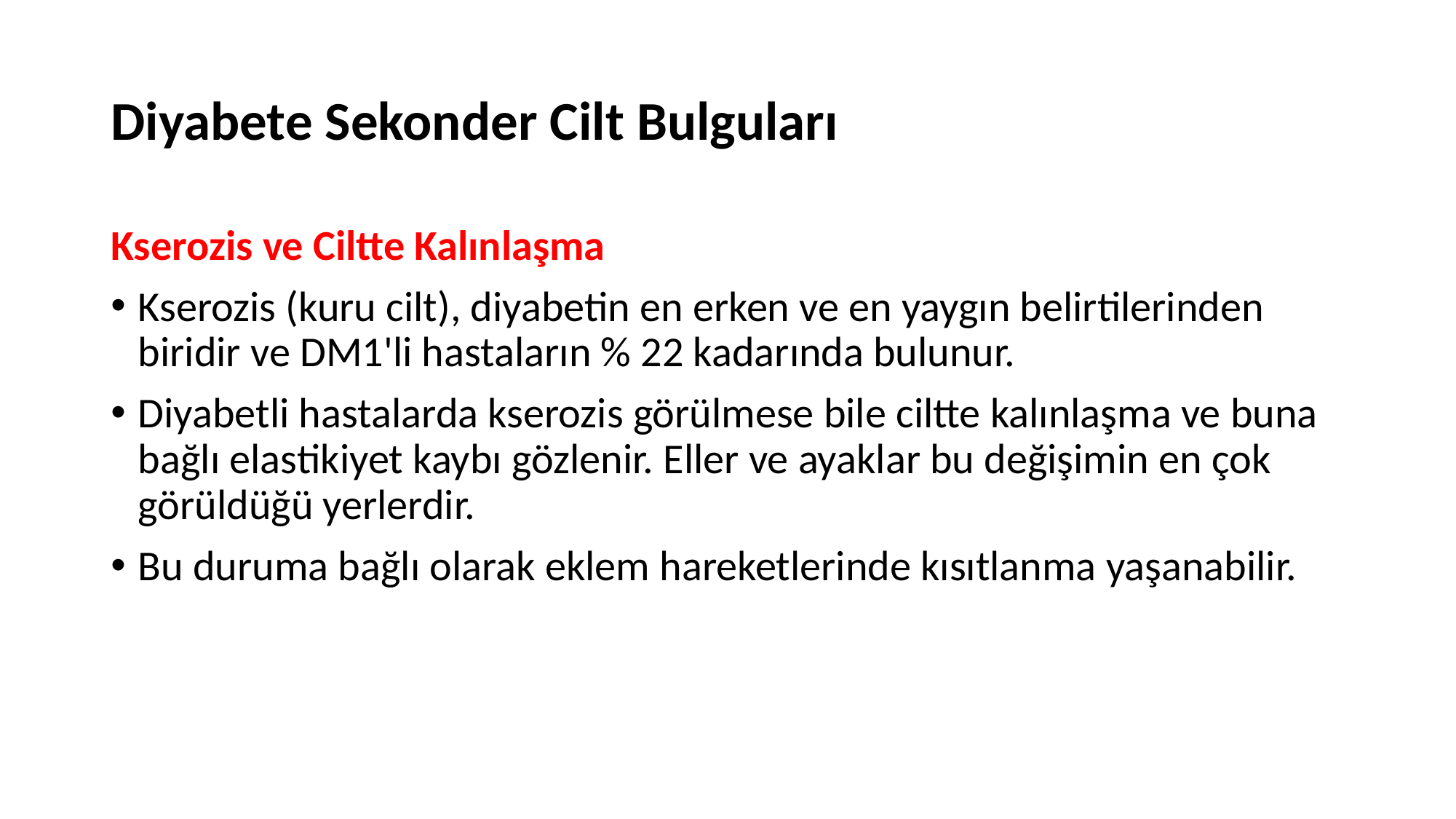

# Diyabete Sekonder Cilt Bulguları
Kserozis ve Ciltte Kalınlaşma
Kserozis (kuru cilt), diyabetin en erken ve en yaygın belirtilerinden biridir ve DM1'li hastaların % 22 kadarında bulunur.
Diyabetli hastalarda kserozis görülmese bile ciltte kalınlaşma ve buna bağlı elastikiyet kaybı gözlenir. Eller ve ayaklar bu değişimin en çok görüldüğü yerlerdir.
Bu duruma bağlı olarak eklem hareketlerinde kısıtlanma yaşanabilir.